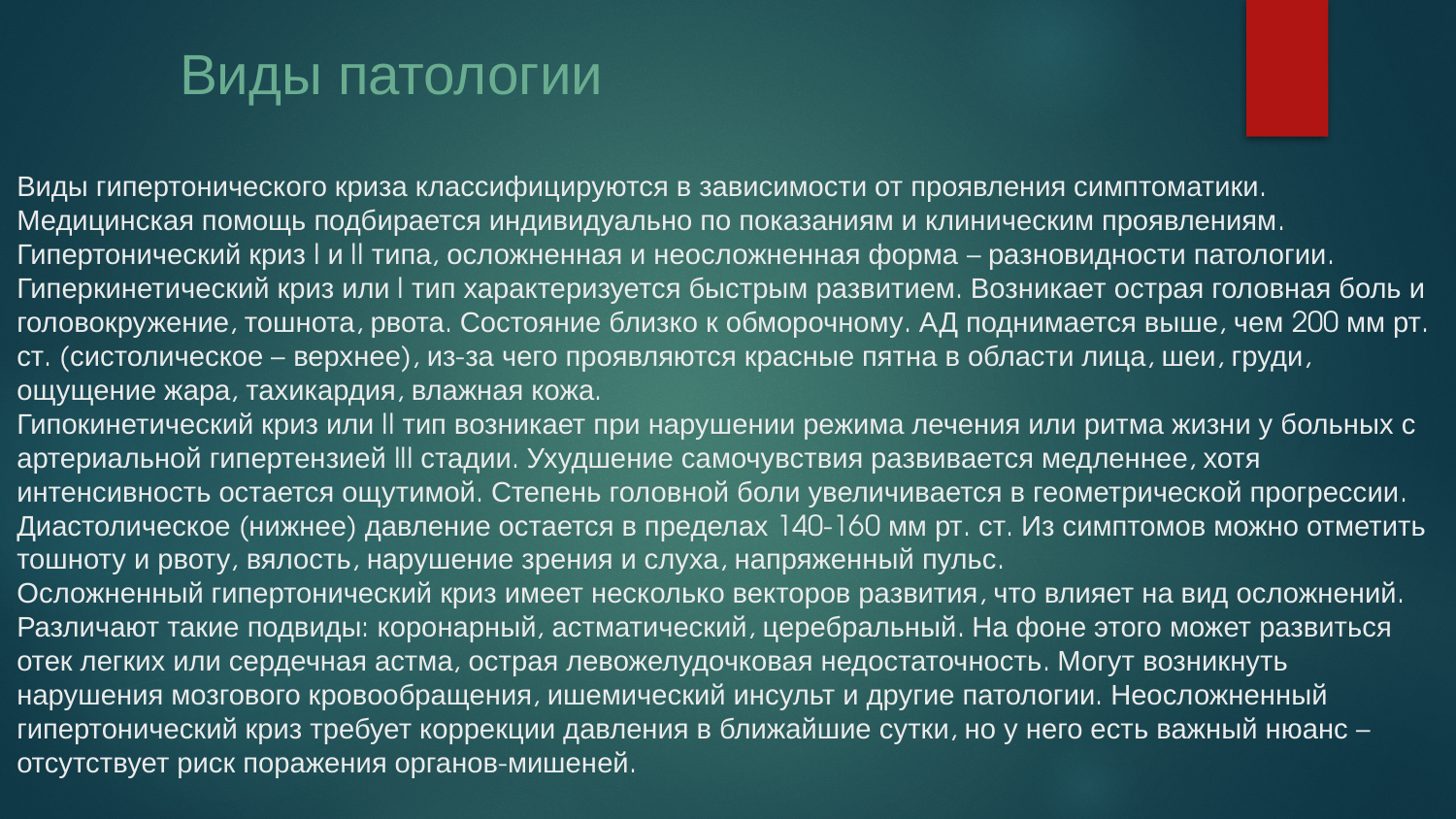

Виды патологии
# Виды гипертонического криза классифицируются в зависимости от проявления симптоматики. Медицинская помощь подбирается индивидуально по показаниям и клиническим проявлениям. Гипертонический криз I и II типа, осложненная и неосложненная форма – разновидности патологии. Гиперкинетический криз или I тип характеризуется быстрым развитием. Возникает острая головная боль и головокружение, тошнота, рвота. Состояние близко к обморочному. АД поднимается выше, чем 200 мм рт. ст. (систолическое – верхнее), из-за чего проявляются красные пятна в области лица, шеи, груди, ощущение жара, тахикардия, влажная кожа. Гипокинетический криз или II тип возникает при нарушении режима лечения или ритма жизни у больных с артериальной гипертензией III стадии. Ухудшение самочувствия развивается медленнее, хотя интенсивность остается ощутимой. Степень головной боли увеличивается в геометрической прогрессии. Диастолическое (нижнее) давление остается в пределах 140-160 мм рт. ст. Из симптомов можно отметить тошноту и рвоту, вялость, нарушение зрения и слуха, напряженный пульс. Осложненный гипертонический криз имеет несколько векторов развития, что влияет на вид осложнений. Различают такие подвиды: коронарный, астматический, церебральный. На фоне этого может развиться отек легких или сердечная астма, острая левожелудочковая недостаточность. Могут возникнуть нарушения мозгового кровообращения, ишемический инсульт и другие патологии. Неосложненный гипертонический криз требует коррекции давления в ближайшие сутки, но у него есть важный нюанс – отсутствует риск поражения органов-мишеней.